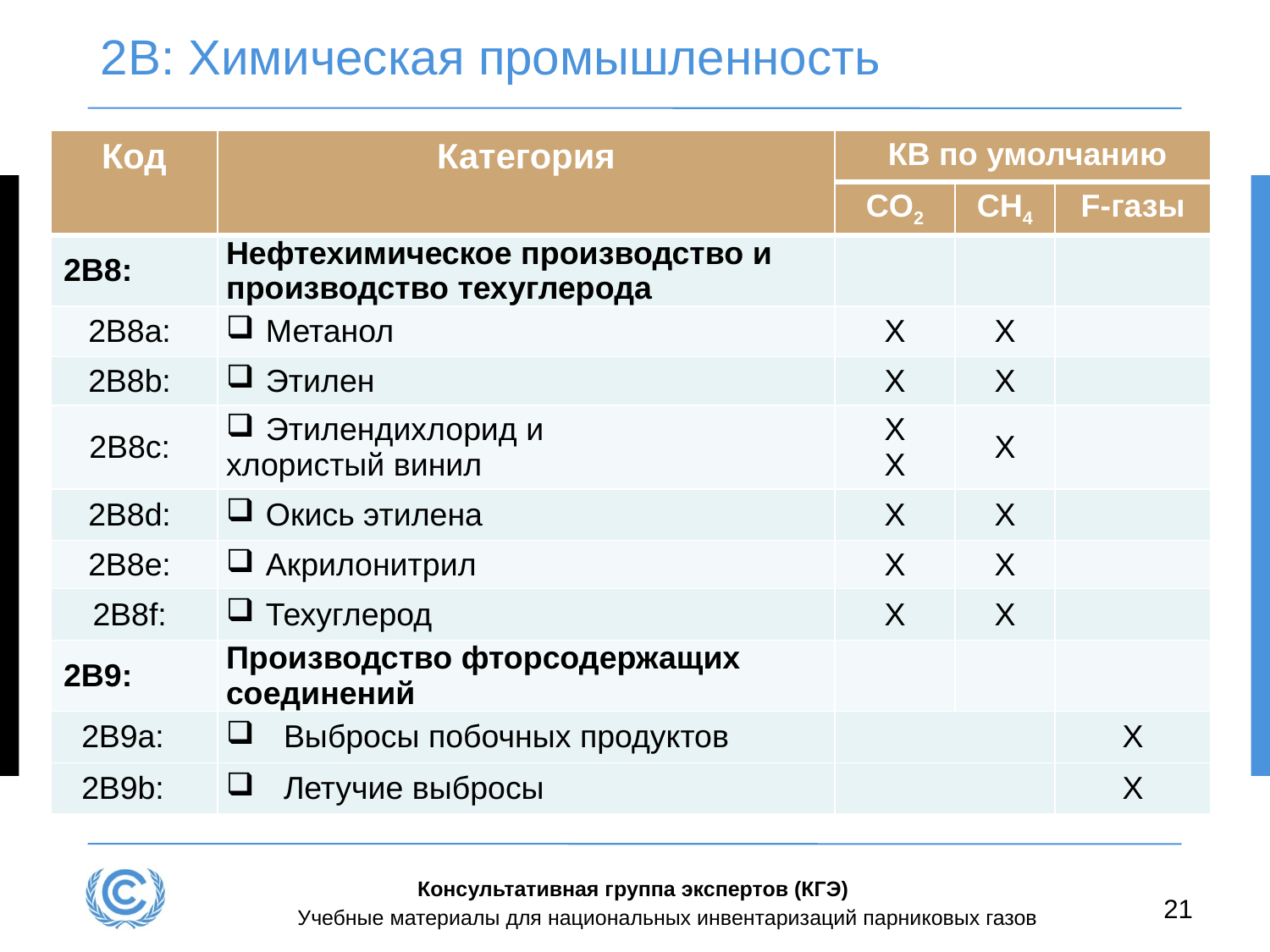

# 2B: Химическая промышленность
| Код | Категория | КВ по умолчанию |  |  |
| --- | --- | --- | --- | --- |
|  |  | CO2 | CH4 | F-газы |
| 2B8: | Нефтехимическое производство и производство техуглерода |  |  |  |
| 2B8a: | Метанол | X | X |  |
| 2B8b: | Этилен | X | X |  |
| 2B8c: | Этилендихлорид и хлористый винил | X X | X |  |
| 2B8d: | Окись этилена | X | X |  |
| 2B8e: | Акрилонитрил | X | X |  |
| 2B8f: | Техуглерод | X | X |  |
| 2B9: | Производство фторсодержащих соединений |  |  |  |
| 2B9a: | Выбросы побочных продуктов |  |  | X |
| 2B9b: | Летучие выбросы |  |  | X |
Консультативная группа экспертов (КГЭ)
21
Учебные материалы для национальных инвентаризаций парниковых газов